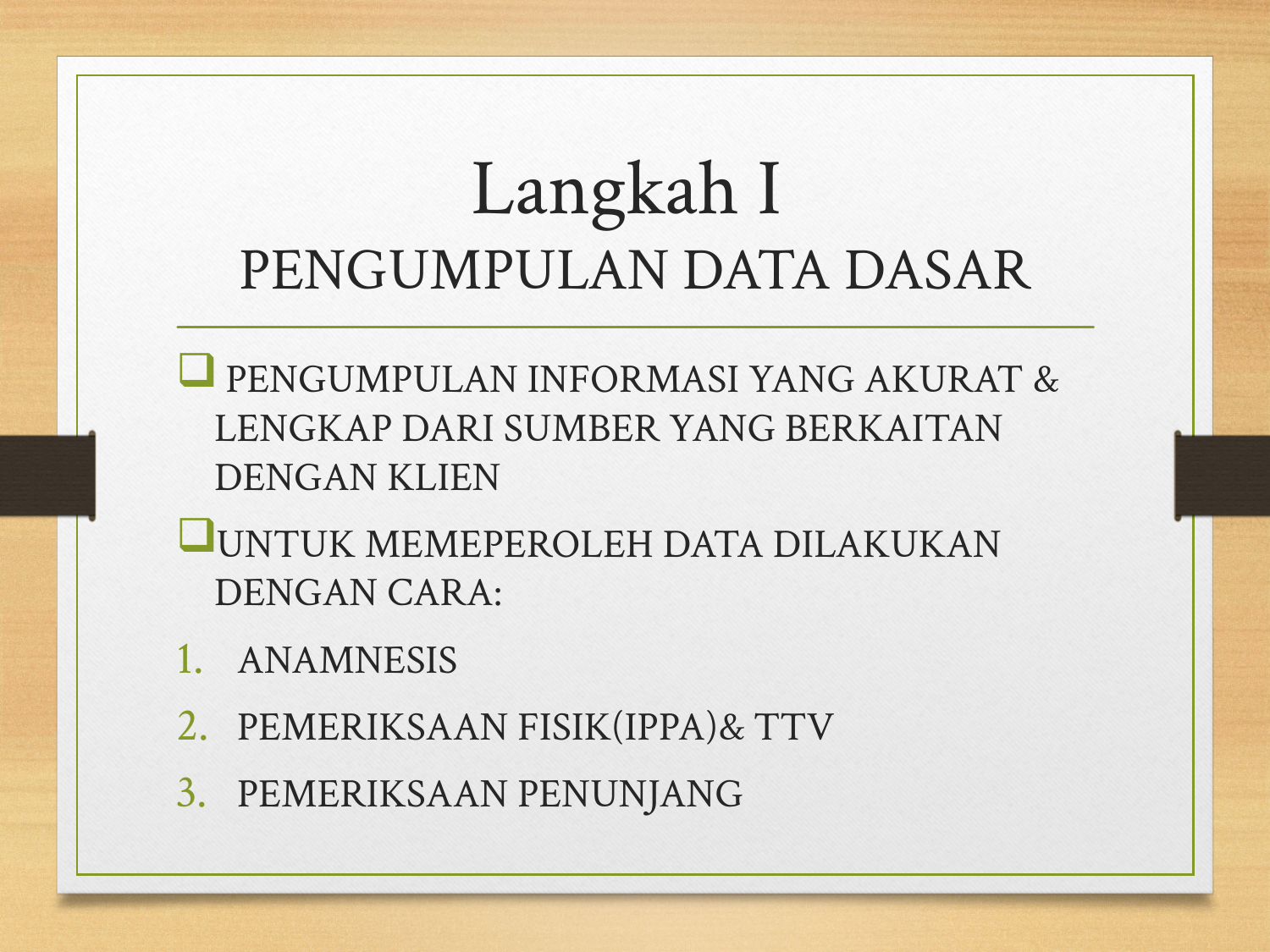

# Langkah I PENGUMPULAN DATA DASAR
 PENGUMPULAN INFORMASI YANG AKURAT & LENGKAP DARI SUMBER YANG BERKAITAN DENGAN KLIEN
UNTUK MEMEPEROLEH DATA DILAKUKAN DENGAN CARA:
ANAMNESIS
PEMERIKSAAN FISIK(IPPA)& TTV
PEMERIKSAAN PENUNJANG